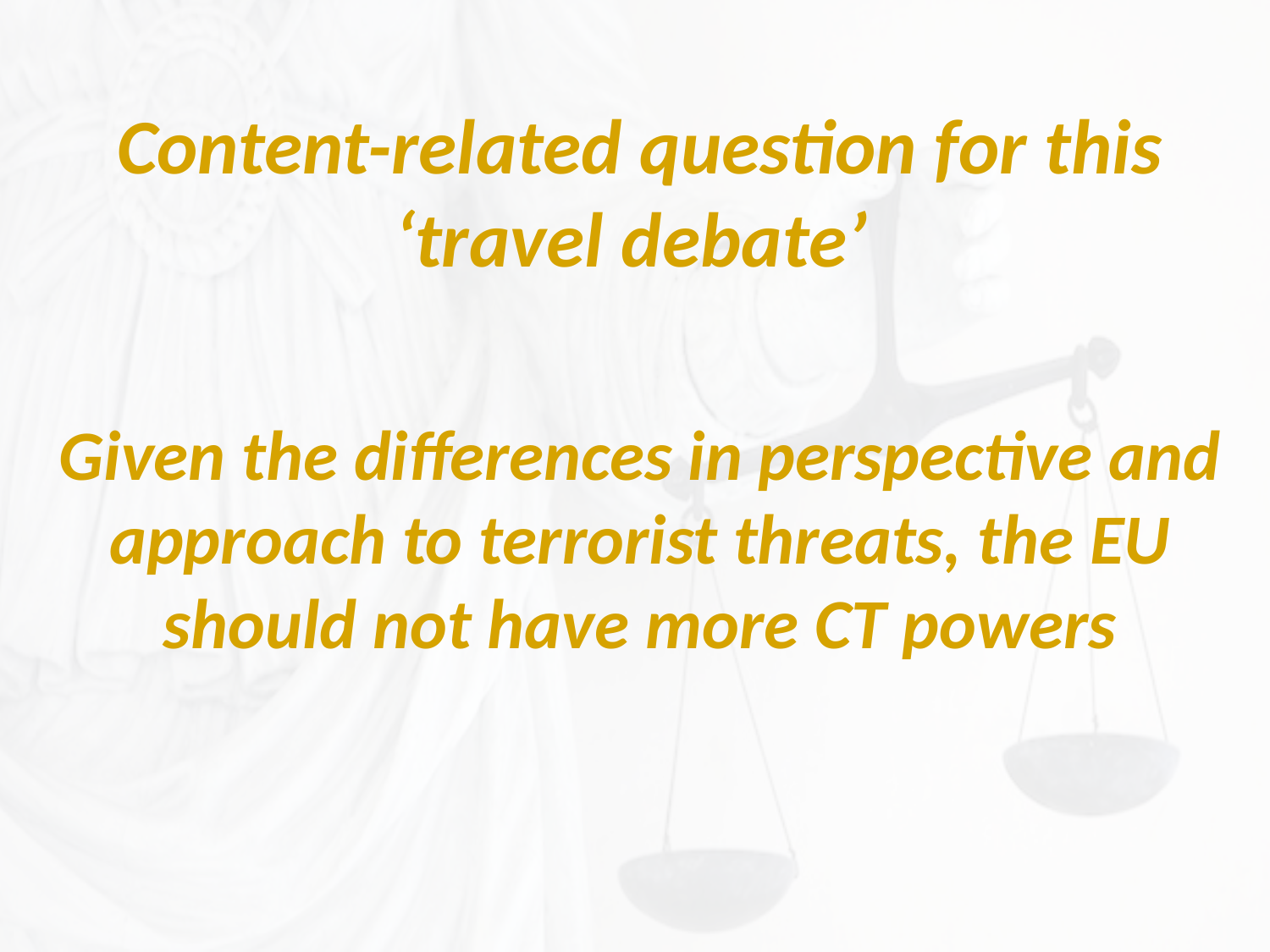

Content-related question for this ‘travel debate’

Given the differences in perspective and approach to terrorist threats, the EU should not have more CT powers